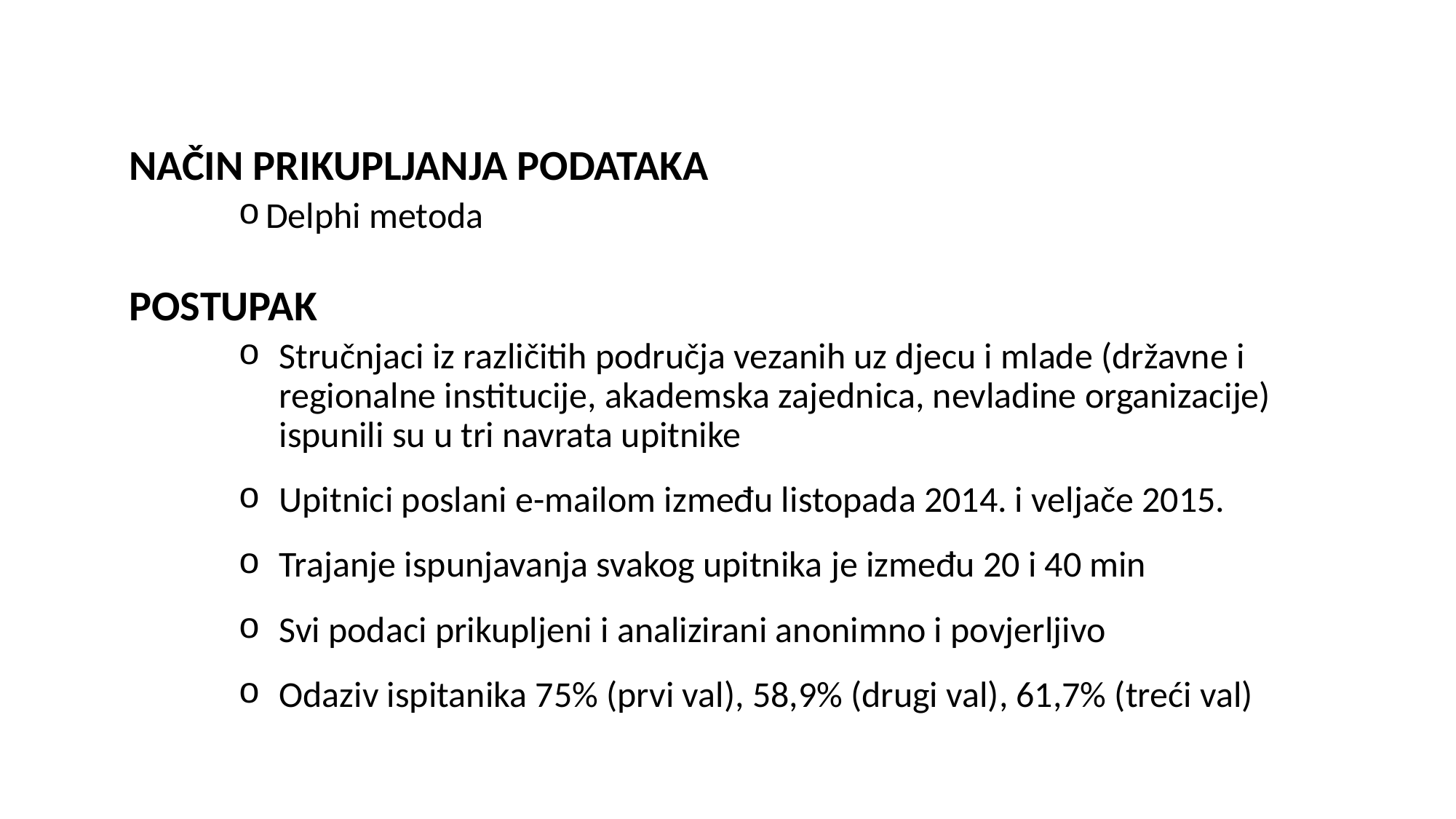

NAČIN PRIKUPLJANJA PODATAKA
Delphi metoda

POSTUPAK
Stručnjaci iz različitih područja vezanih uz djecu i mlade (državne i regionalne institucije, akademska zajednica, nevladine organizacije) ispunili su u tri navrata upitnike
Upitnici poslani e-mailom između listopada 2014. i veljače 2015.
Trajanje ispunjavanja svakog upitnika je između 20 i 40 min
Svi podaci prikupljeni i analizirani anonimno i povjerljivo
Odaziv ispitanika 75% (prvi val), 58,9% (drugi val), 61,7% (treći val)